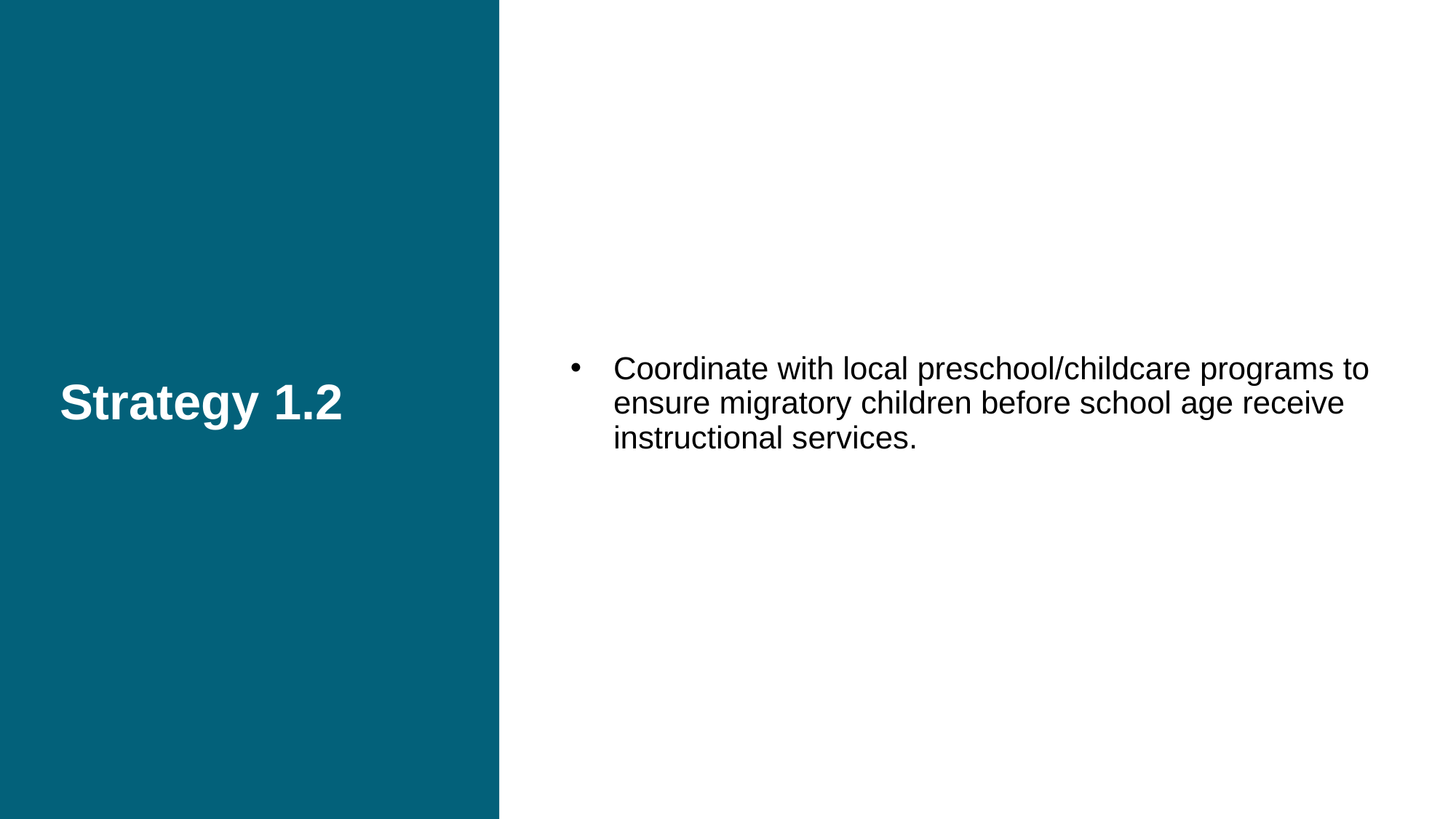

# Strategy 1.2
Coordinate with local preschool/childcare programs to ensure migratory children before school age receive instructional services.